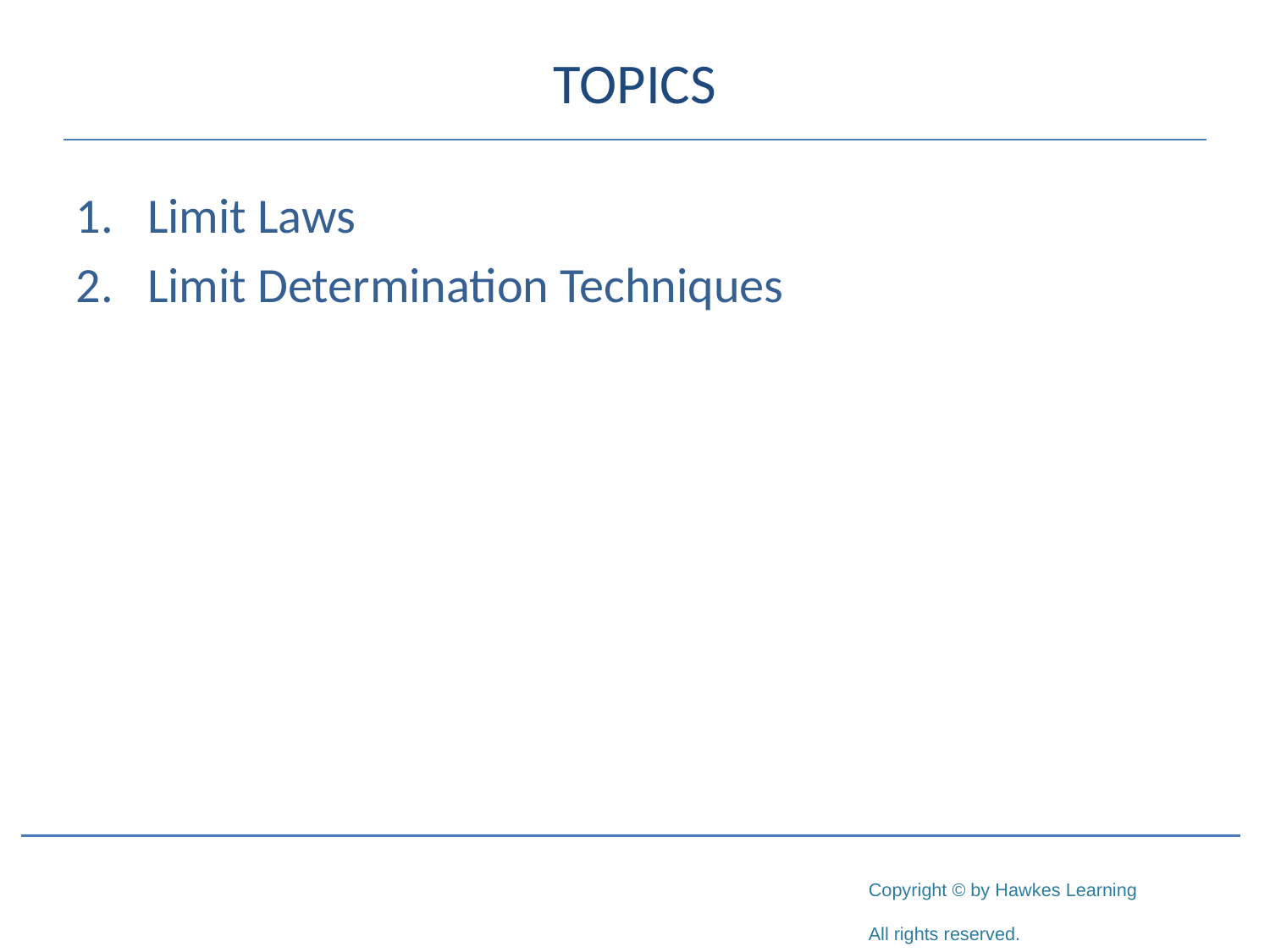

# TOPICS
Limit Laws
Limit Determination Techniques